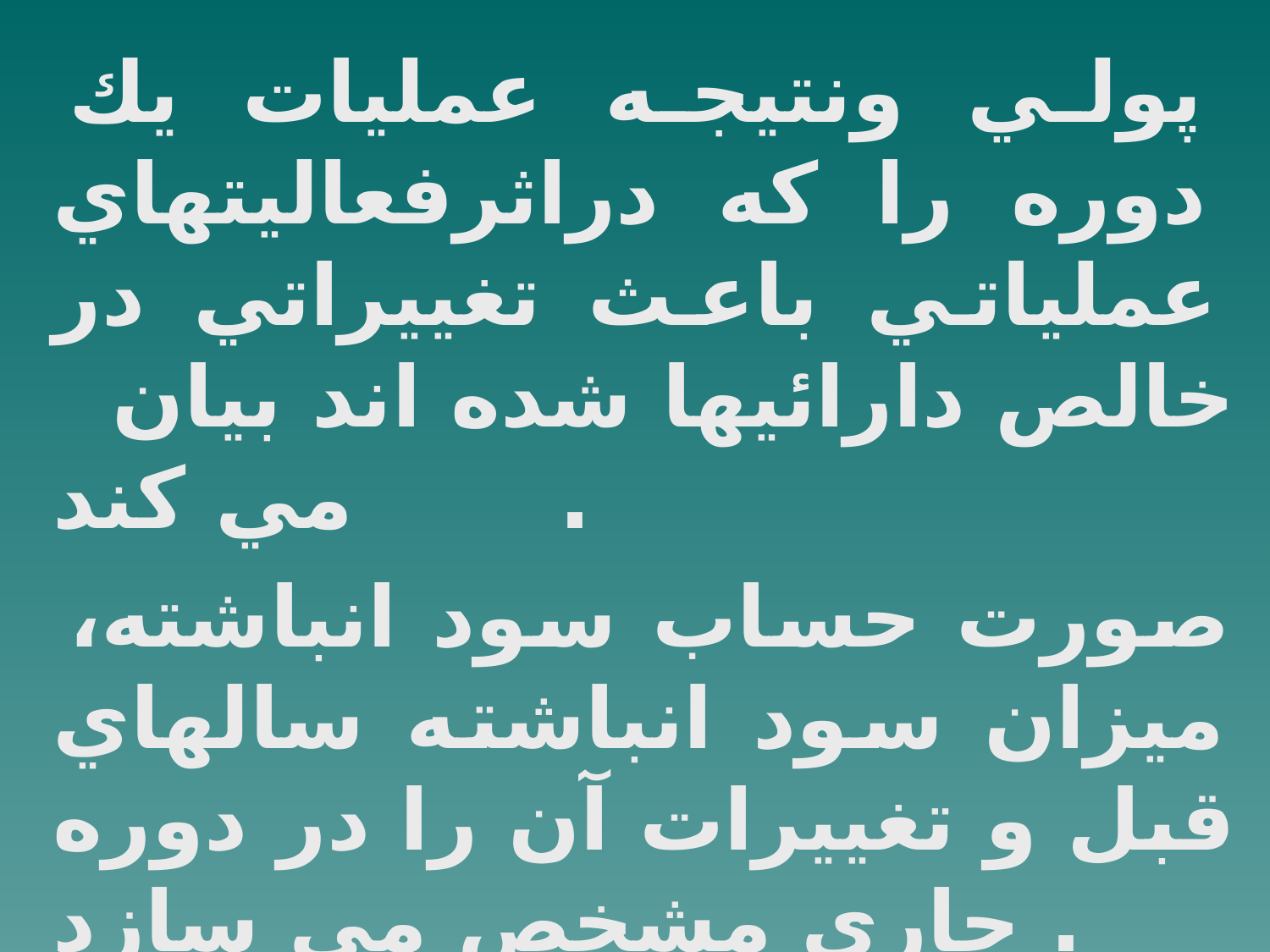

پولي ونتيجه عمليات يك دوره را كه دراثرفعاليتهاي عملياتي باعث تغييراتي در خالص دارائيها شده اند بيان          مي كند.
صورت حساب سود انباشته، ميزان سود انباشته سالهاي قبل و تغييرات آن را در دوره جاري مشخص مي سازد .